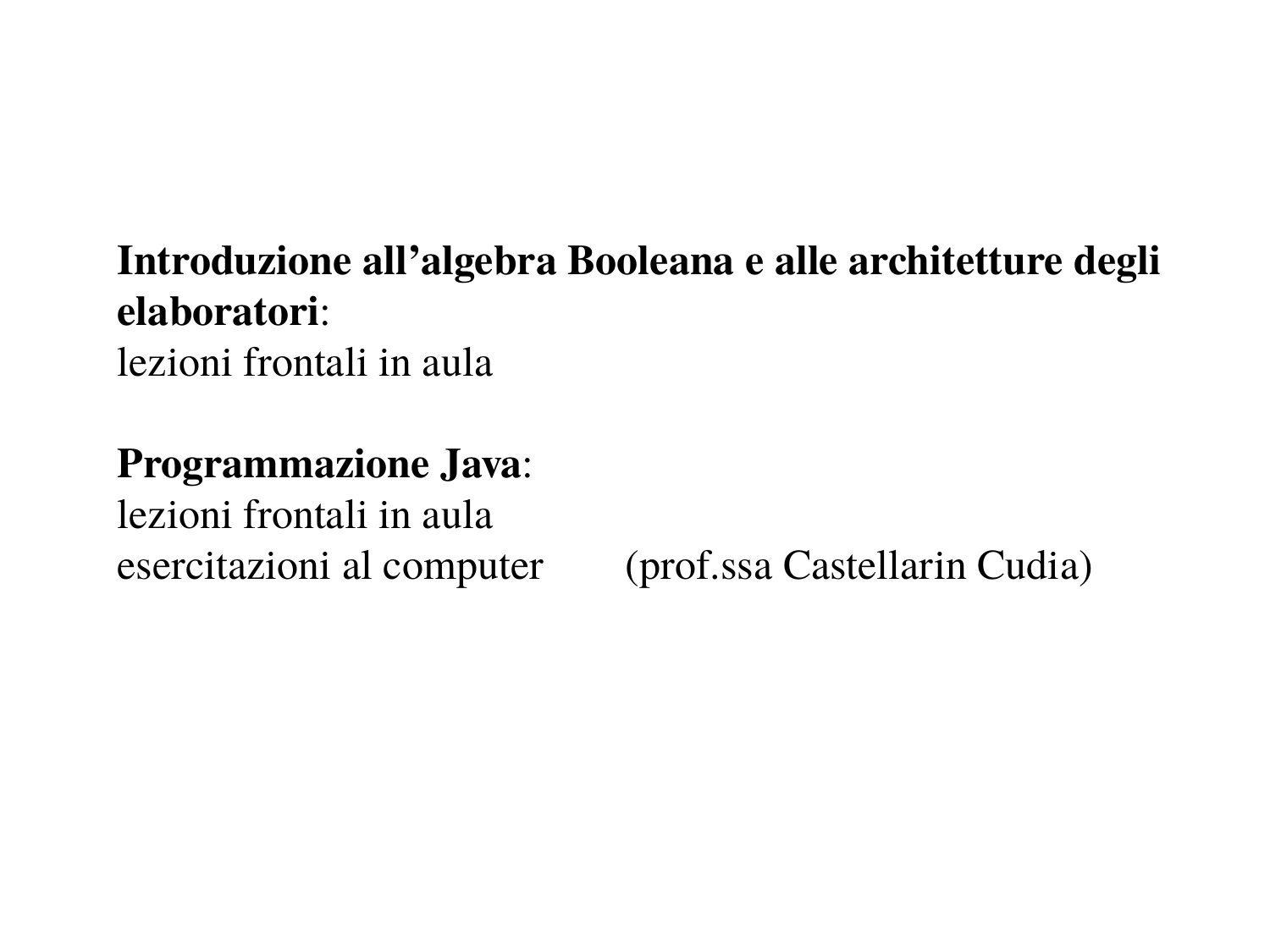

Introduzione all’algebra Booleana e alle architetture degli elaboratori:
lezioni frontali in aula

Programmazione Java:
lezioni frontali in aula
esercitazioni al computer	(prof.ssa Castellarin Cudia)